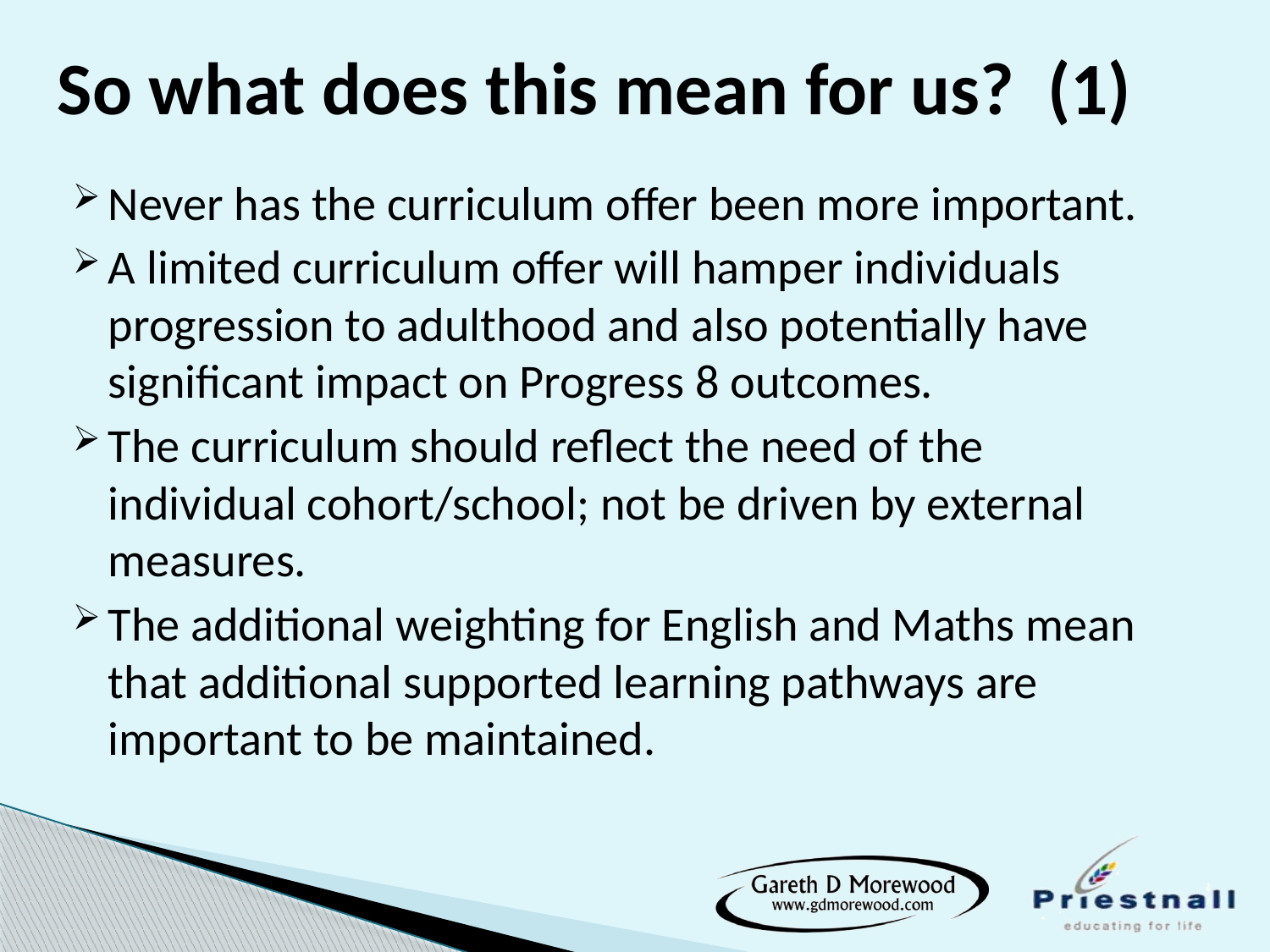

# So what does this mean for us?  (1)
Never has the curriculum offer been more important.
A limited curriculum offer will hamper individuals progression to adulthood and also potentially have significant impact on Progress 8 outcomes.
The curriculum should reflect the need of the individual cohort/school; not be driven by external measures.
The additional weighting for English and Maths mean that additional supported learning pathways are important to be maintained.